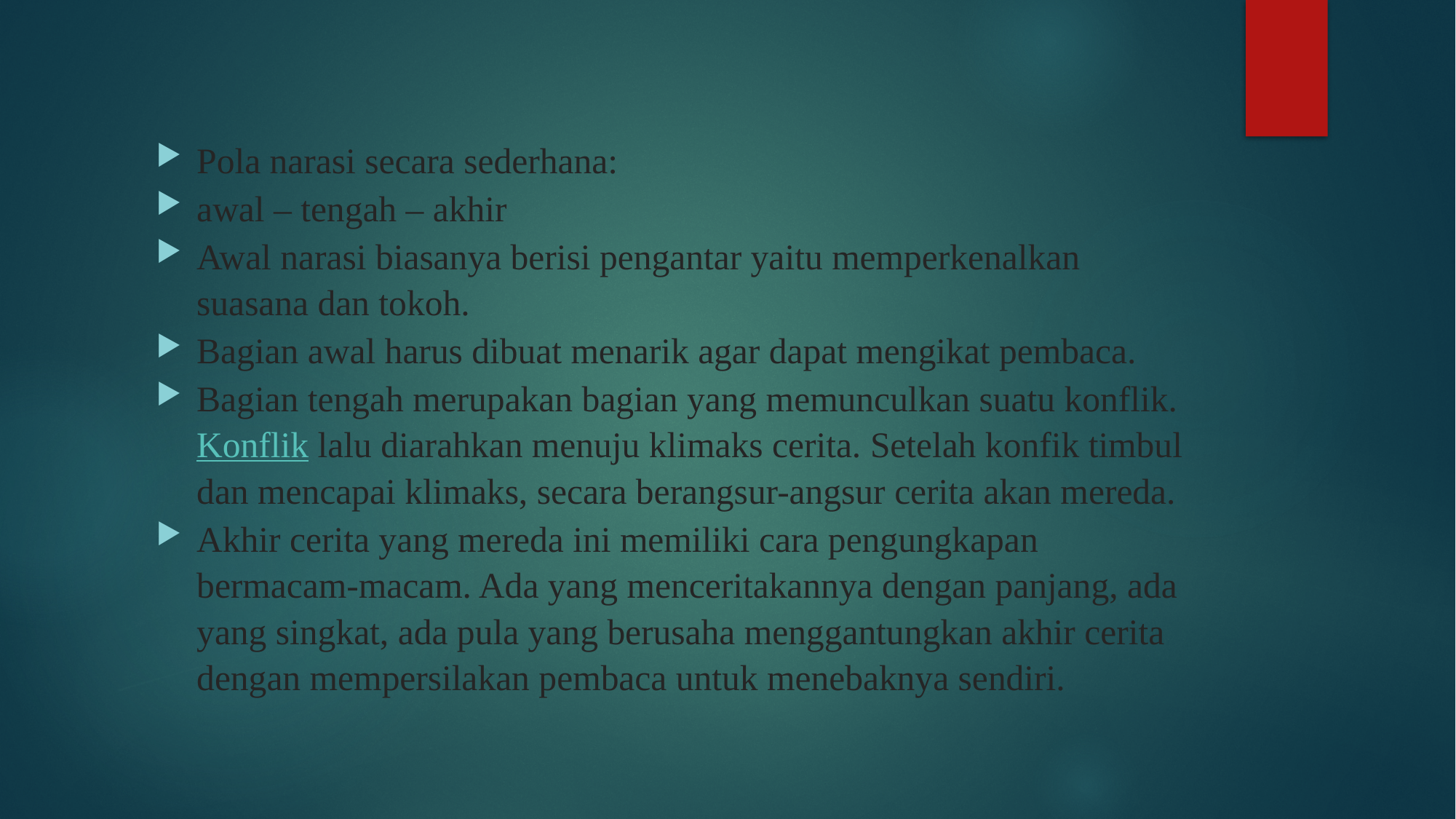

Pola narasi secara sederhana:
awal – tengah – akhir
Awal narasi biasanya berisi pengantar yaitu memperkenalkan suasana dan tokoh.
Bagian awal harus dibuat menarik agar dapat mengikat pembaca.
Bagian tengah merupakan bagian yang memunculkan suatu konflik. Konflik lalu diarahkan menuju klimaks cerita. Setelah konfik timbul dan mencapai klimaks, secara berangsur-angsur cerita akan mereda.
Akhir cerita yang mereda ini memiliki cara pengungkapan bermacam-macam. Ada yang menceritakannya dengan panjang, ada yang singkat, ada pula yang berusaha menggantungkan akhir cerita dengan mempersilakan pembaca untuk menebaknya sendiri.